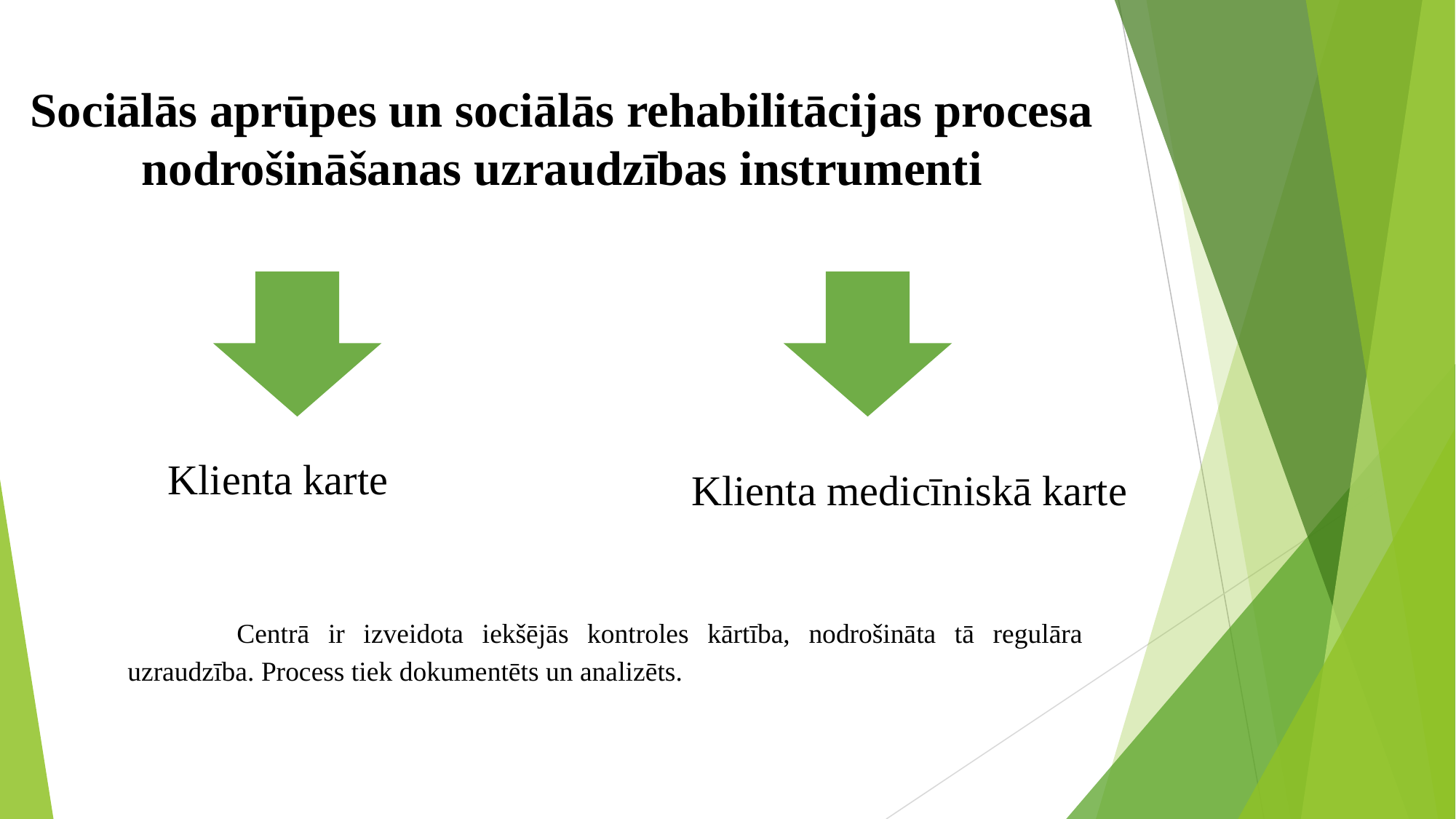

# Sociālās aprūpes un sociālās rehabilitācijas procesa nodrošināšanas uzraudzības instrumenti

Klienta karte

Klienta medicīniskā karte

	Centrā ir izveidota iekšējās kontroles kārtība, nodrošināta tā regulāra uzraudzība. Process tiek dokumentēts un analizēts.